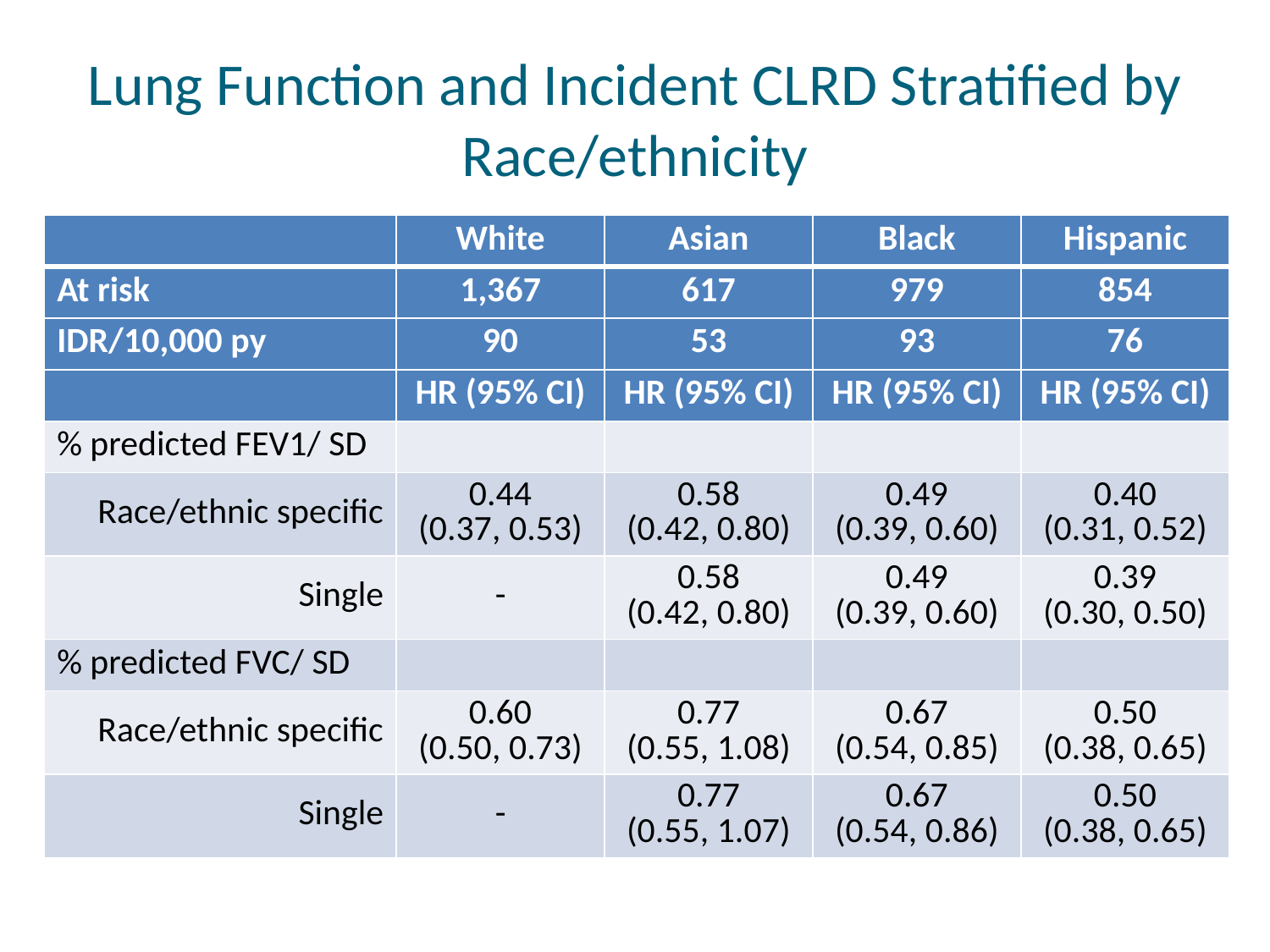

# Lung Function and Incident CLRD Stratified by Race/ethnicity
|  | White | Asian | Black | Hispanic |
| --- | --- | --- | --- | --- |
| At risk | 1,367 | 617 | 979 | 854 |
| IDR/10,000 py | 90 | 53 | 93 | 76 |
|  | HR (95% CI) | HR (95% CI) | HR (95% CI) | HR (95% CI) |
| % predicted FEV1/ SD |  |  |  |  |
| Race/ethnic specific | 0.44 (0.37, 0.53) | 0.58 (0.42, 0.80) | 0.49 (0.39, 0.60) | 0.40 (0.31, 0.52) |
| Single | - | 0.58 (0.42, 0.80) | 0.49 (0.39, 0.60) | 0.39 (0.30, 0.50) |
| % predicted FVC/ SD |  |  |  |  |
| Race/ethnic specific | 0.60 (0.50, 0.73) | 0.77 (0.55, 1.08) | 0.67 (0.54, 0.85) | 0.50 (0.38, 0.65) |
| Single | - | 0.77 (0.55, 1.07) | 0.67 (0.54, 0.86) | 0.50 (0.38, 0.65) |